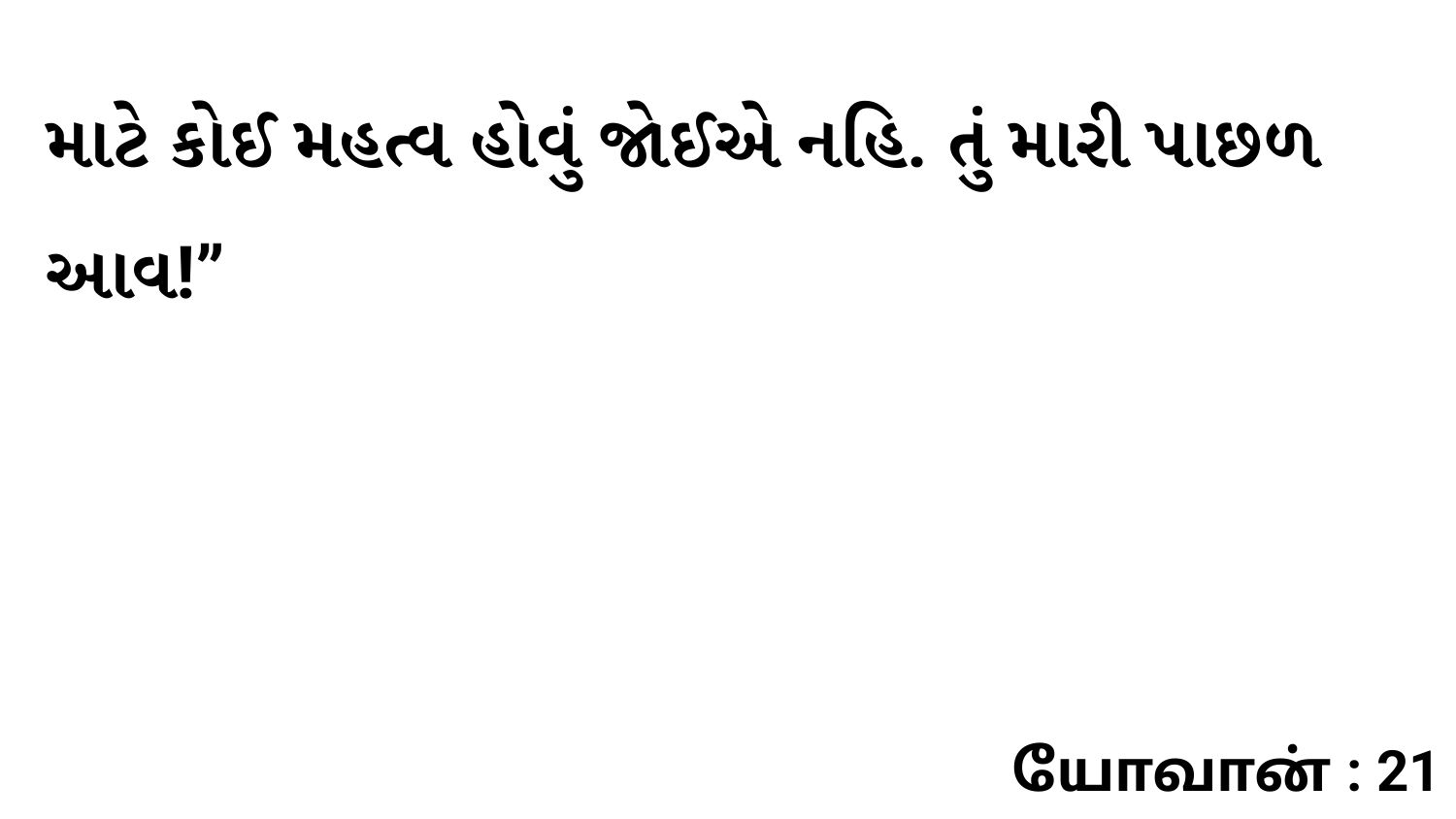

માટે કોઈ મહત્વ હોવું જોઈએ નહિ. તું મારી પાછળ આવ!”
யோவான் : 21